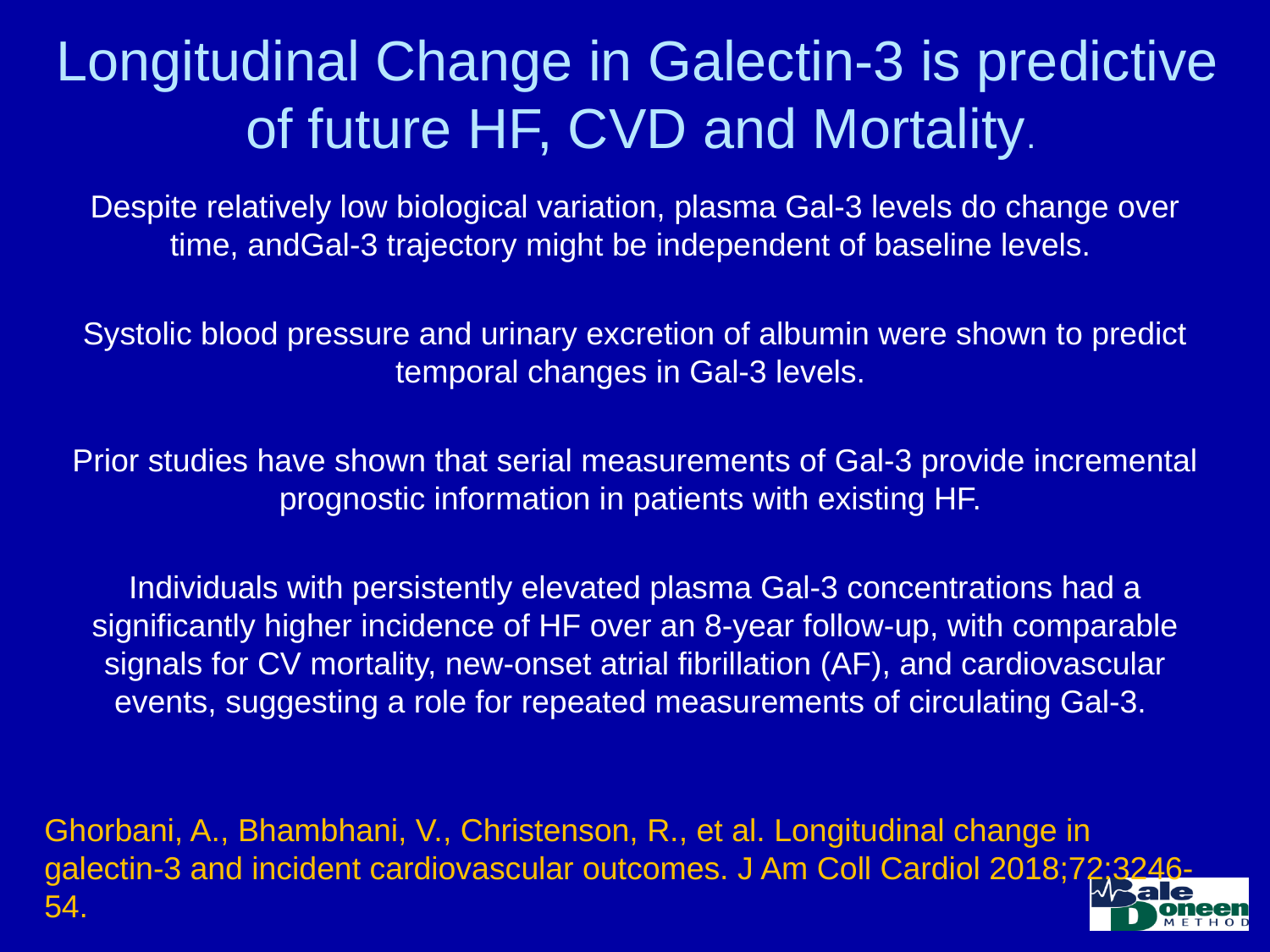

# Longitudinal Change in Galectin-3 is predictive of future HF, CVD and Mortality.
Despite relatively low biological variation, plasma Gal-3 levels do change over time, andGal-3 trajectory might be independent of baseline levels.

Systolic blood pressure and urinary excretion of albumin were shown to predict temporal changes in Gal-3 levels.

Prior studies have shown that serial measurements of Gal-3 provide incremental prognostic information in patients with existing HF.

Individuals with persistently elevated plasma Gal-3 concentrations had a significantly higher incidence of HF over an 8-year follow-up, with comparable signals for CV mortality, new-onset atrial fibrillation (AF), and cardiovascular events, suggesting a role for repeated measurements of circulating Gal-3.
Ghorbani, A., Bhambhani, V., Christenson, R., et al. Longitudinal change in galectin-3 and incident cardiovascular outcomes. J Am Coll Cardiol 2018;72:3246-54.